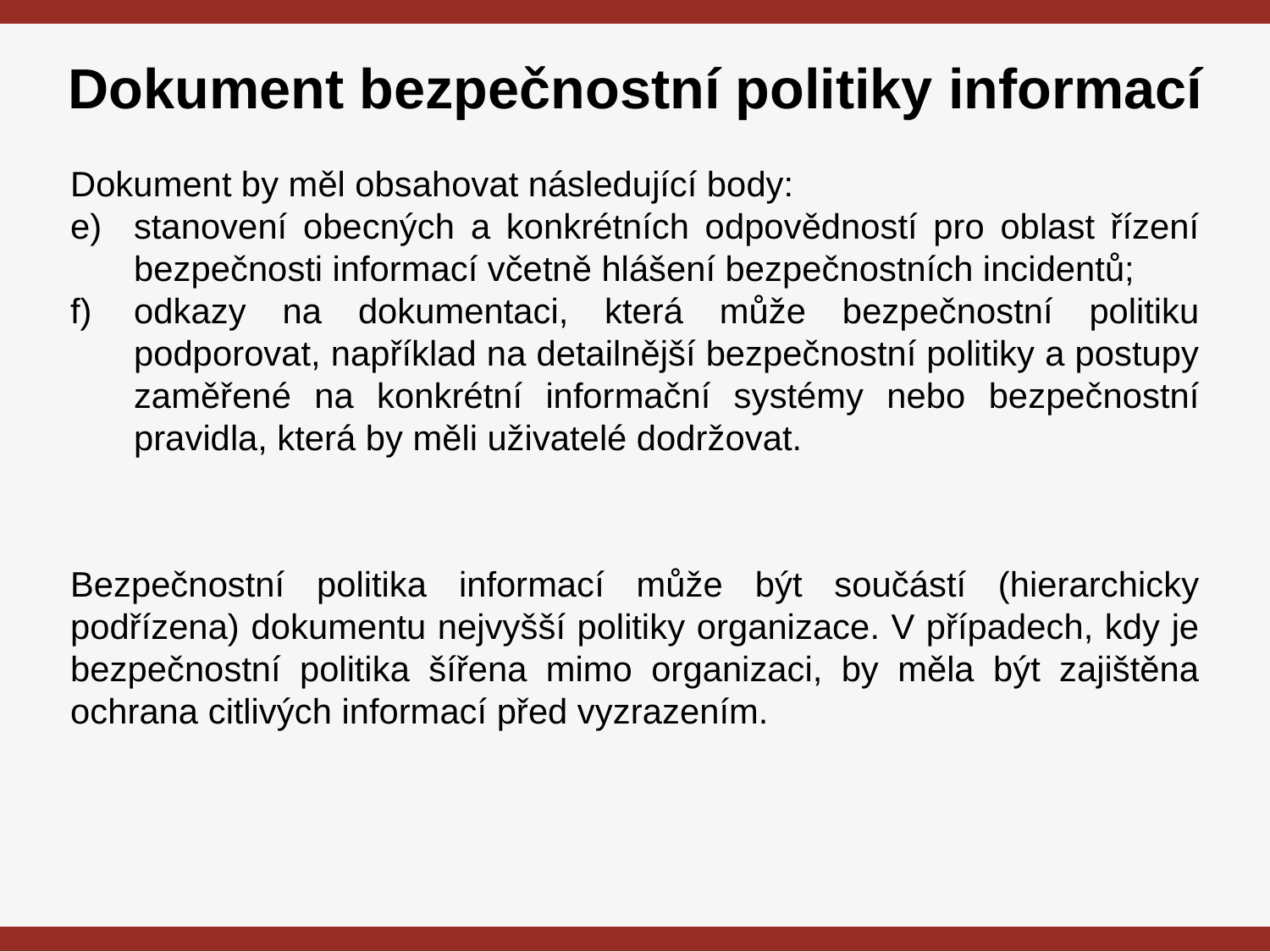

# Dokument bezpečnostní politiky informací
Dokument by měl obsahovat následující body:
stanovení obecných a konkrétních odpovědností pro oblast řízení bezpečnosti informací včetně hlášení bezpečnostních incidentů;
odkazy na dokumentaci, která může bezpečnostní politiku podporovat, například na detailnější bezpečnostní politiky a postupy zaměřené na konkrétní informační systémy nebo bezpečnostní pravidla, která by měli uživatelé dodržovat.
Bezpečnostní politika informací může být součástí (hierarchicky podřízena) dokumentu nejvyšší politiky organizace. V případech, kdy je bezpečnostní politika šířena mimo organizaci, by měla být zajištěna ochrana citlivých informací před vyzrazením.